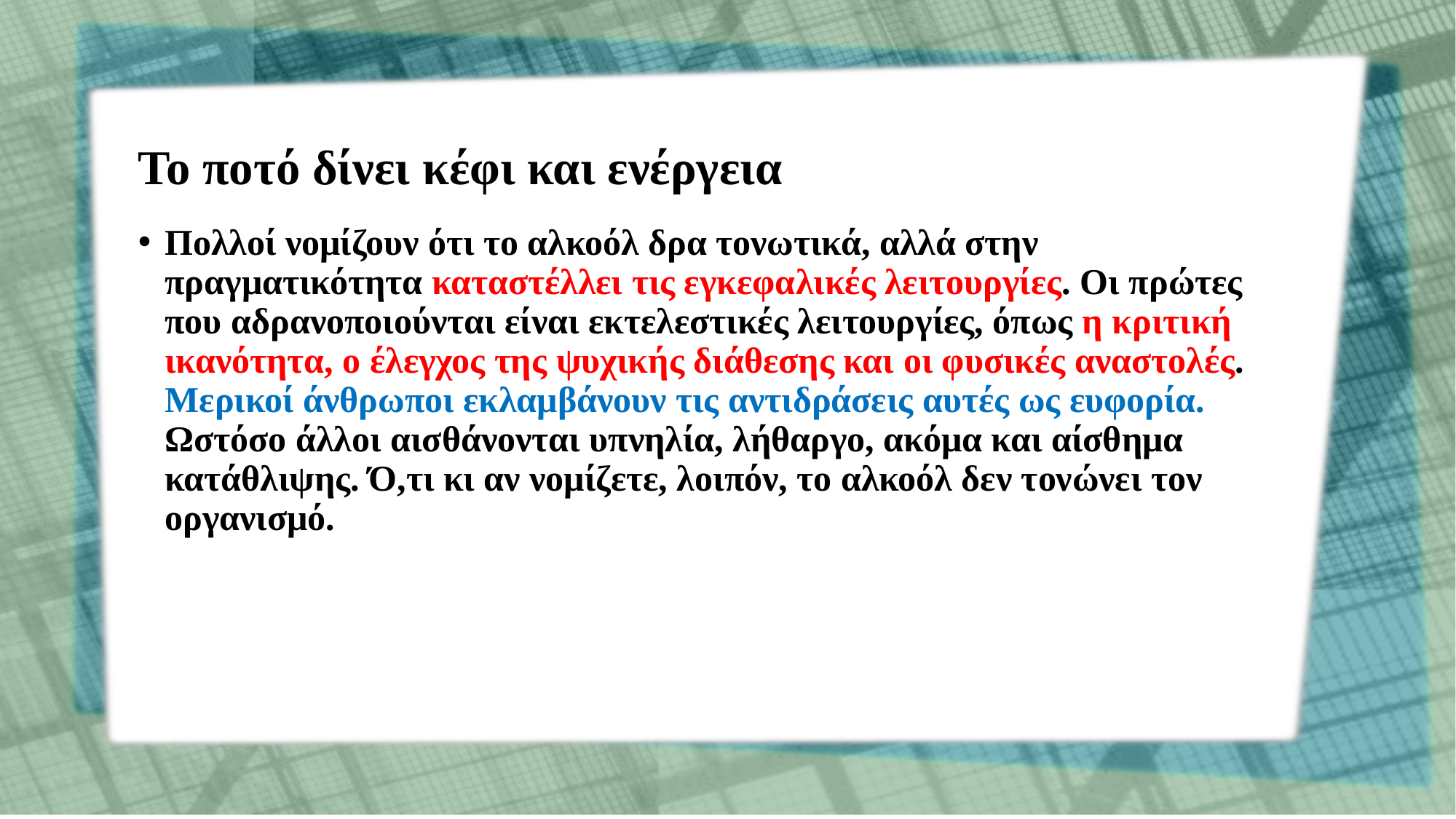

# Το ποτό δίνει κέφι και ενέργεια
Πολλοί νομίζουν ότι το αλκοόλ δρα τονωτικά, αλλά στην πραγματικότητα καταστέλλει τις εγκεφαλικές λειτουργίες. Οι πρώτες που αδρανοποιούνται είναι εκτελεστικές λειτουργίες, όπως η κριτική ικανότητα, ο έλεγχος της ψυχικής διάθεσης και οι φυσικές αναστολές. Μερικοί άνθρωποι εκλαμβάνουν τις αντιδράσεις αυτές ως ευφορία. Ωστόσο άλλοι αισθάνονται υπνηλία, λήθαργο, ακόμα και αίσθημα κατάθλιψης. Ό,τι κι αν νομίζετε, λοιπόν, το αλκοόλ δεν τονώνει τον οργανισμό.